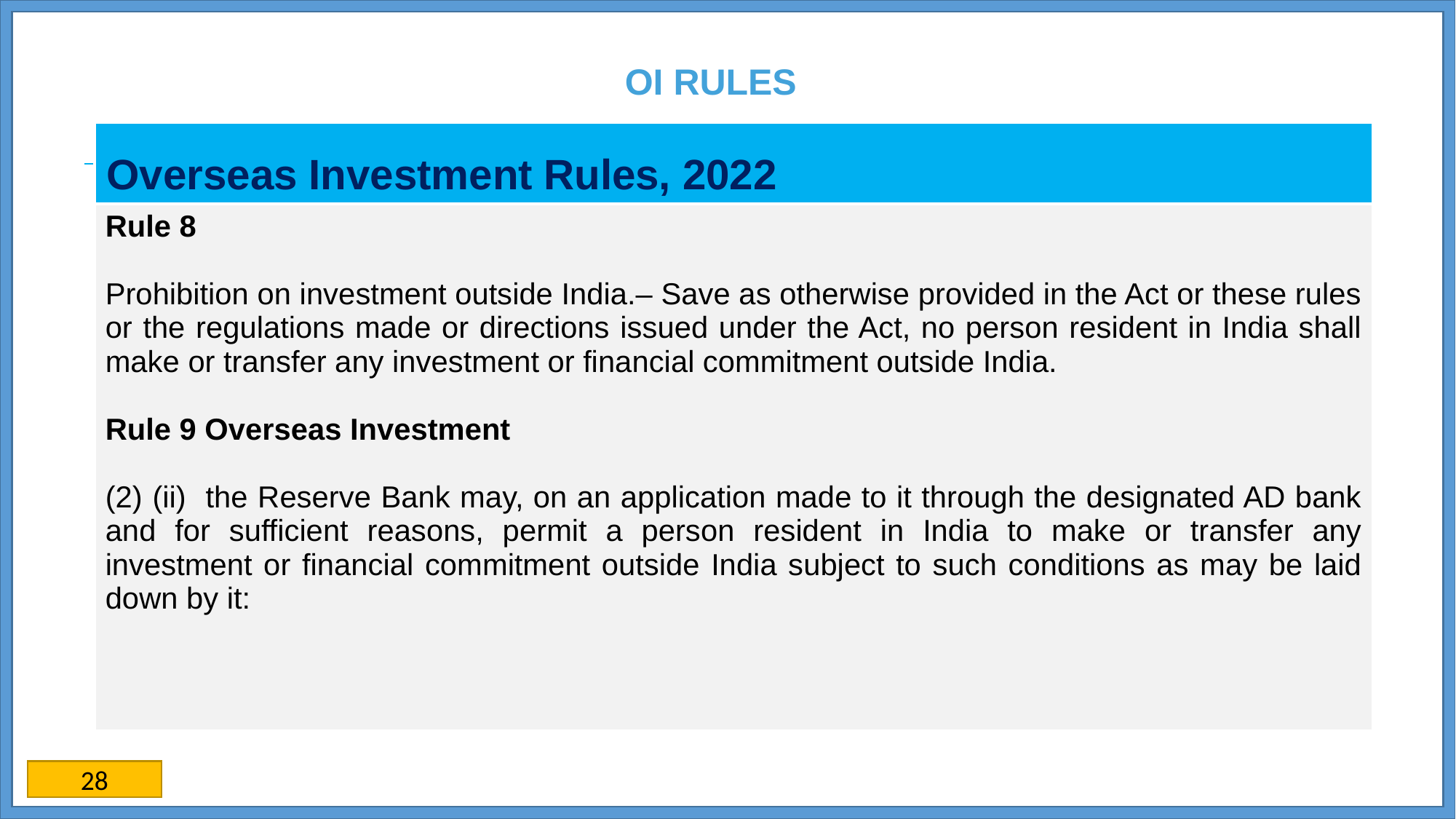

# OI RULES
| Overseas Investment Rules, 2022 |
| --- |
| Rule 8 Prohibition on investment outside India.– Save as otherwise provided in the Act or these rules or the regulations made or directions issued under the Act, no person resident in India shall make or transfer any investment or financial commitment outside India. Rule 9 Overseas Investment (2) (ii) the Reserve Bank may, on an application made to it through the designated AD bank and for sufficient reasons, permit a person resident in India to make or transfer any investment or financial commitment outside India subject to such conditions as may be laid down by it: |
28